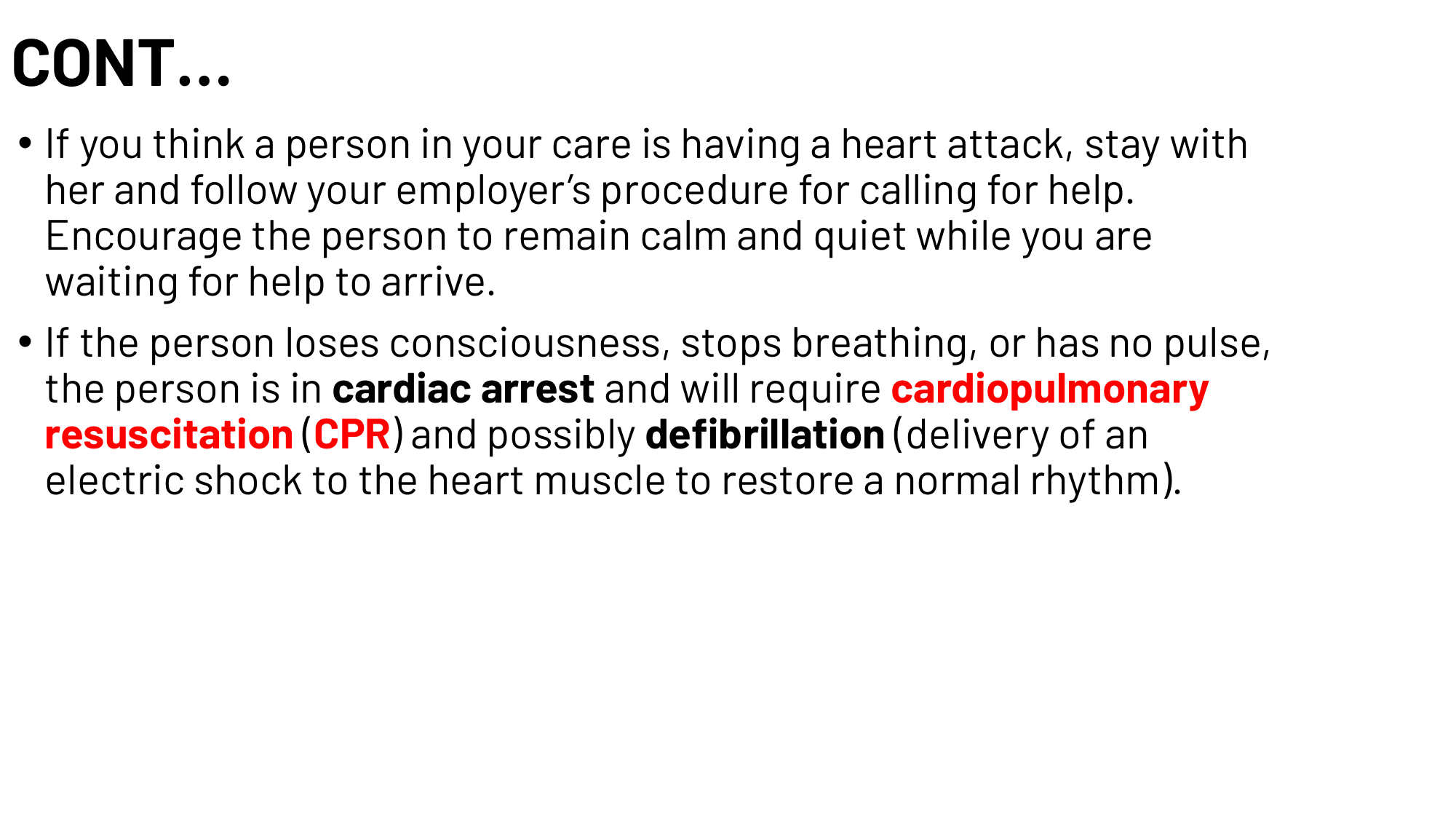

# CONT…
If you think a person in your care is having a heart attack, stay with her and follow your employer’s procedure for calling for help. Encourage the person to remain calm and quiet while you are waiting for help to arrive.
If the person loses consciousness, stops breathing, or has no pulse, the person is in cardiac arrest and will require cardiopulmonary resuscitation (CPR) and possibly defibrillation (delivery of an electric shock to the heart muscle to restore a normal rhythm).